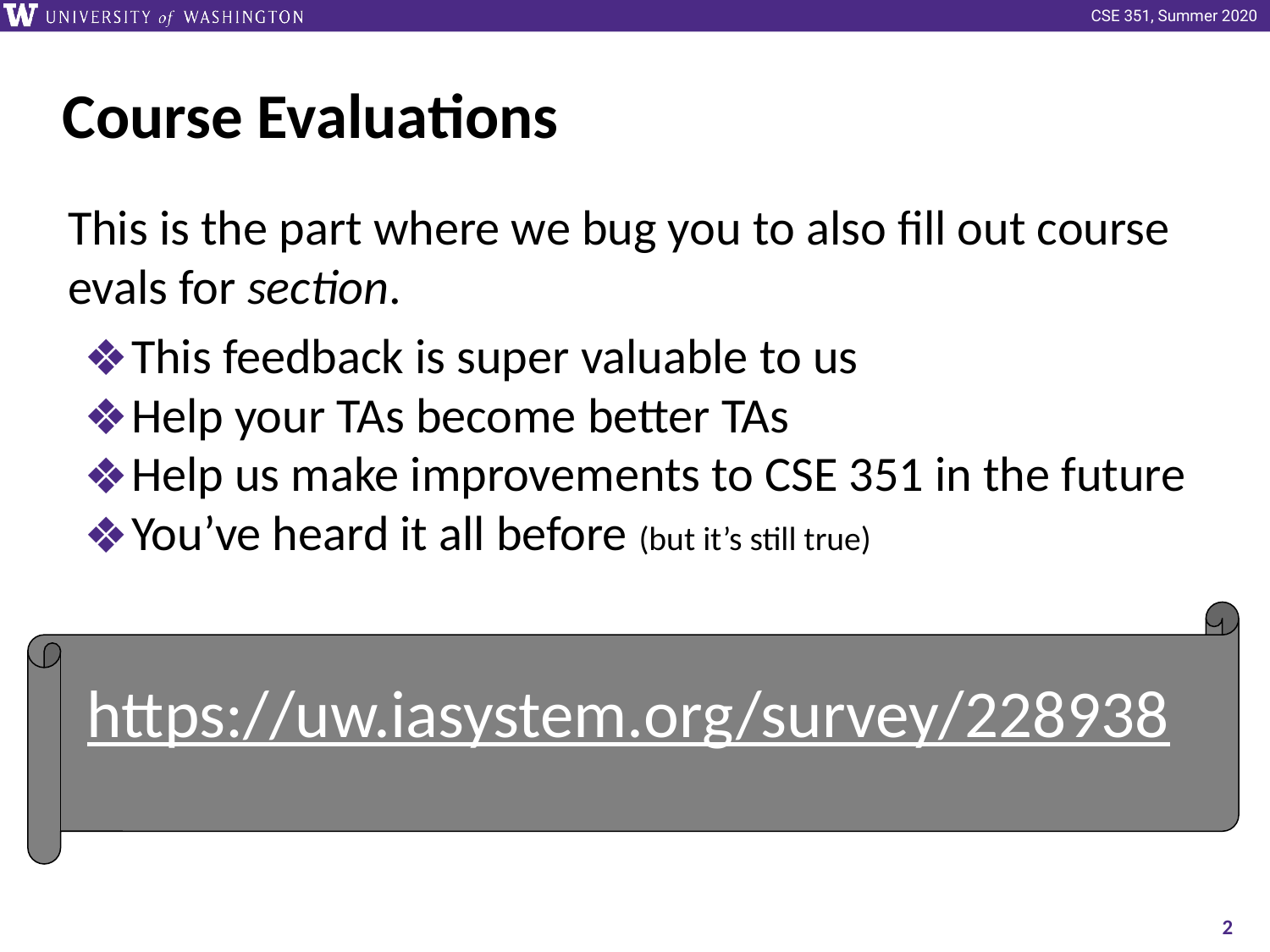

# Course Evaluations
This is the part where we bug you to also fill out course evals for section.
This feedback is super valuable to us
Help your TAs become better TAs
Help us make improvements to CSE 351 in the future
You’ve heard it all before (but it’s still true)

https://uw.iasystem.org/survey/228938

2